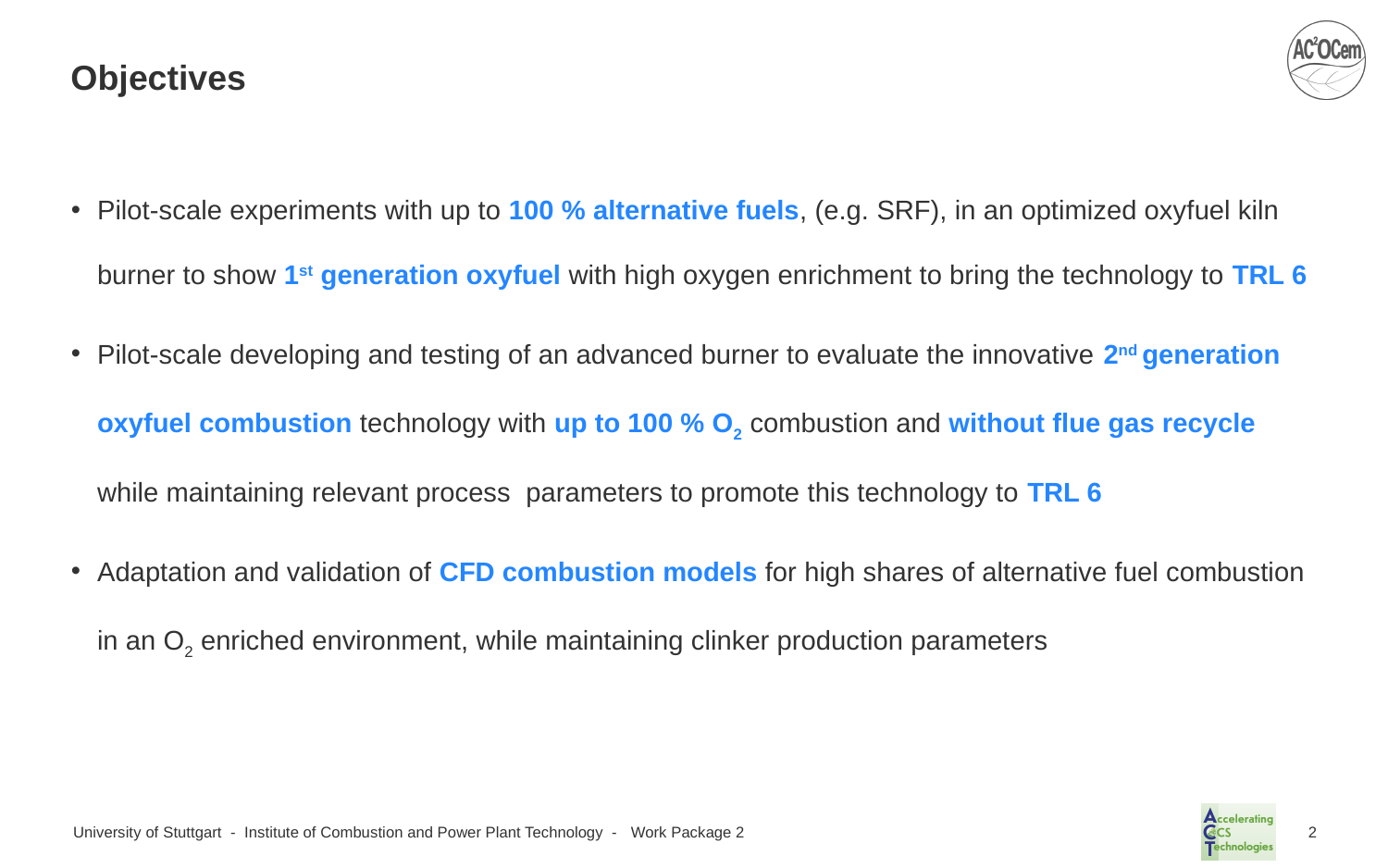

# Objectives

Pilot-scale experiments with up to 100 % alternative fuels, (e.g. SRF), in an optimized oxyfuel kiln burner to show 1st generation oxyfuel with high oxygen enrichment to bring the technology to TRL 6
Pilot-scale developing and testing of an advanced burner to evaluate the innovative 2nd generation oxyfuel combustion technology with up to 100 % O2 combustion and without flue gas recycle while maintaining relevant process  parameters to promote this technology to TRL 6
Adaptation and validation of CFD combustion models for high shares of alternative fuel combustion in an O2 enriched environment, while maintaining clinker production parameters
Work Package 2